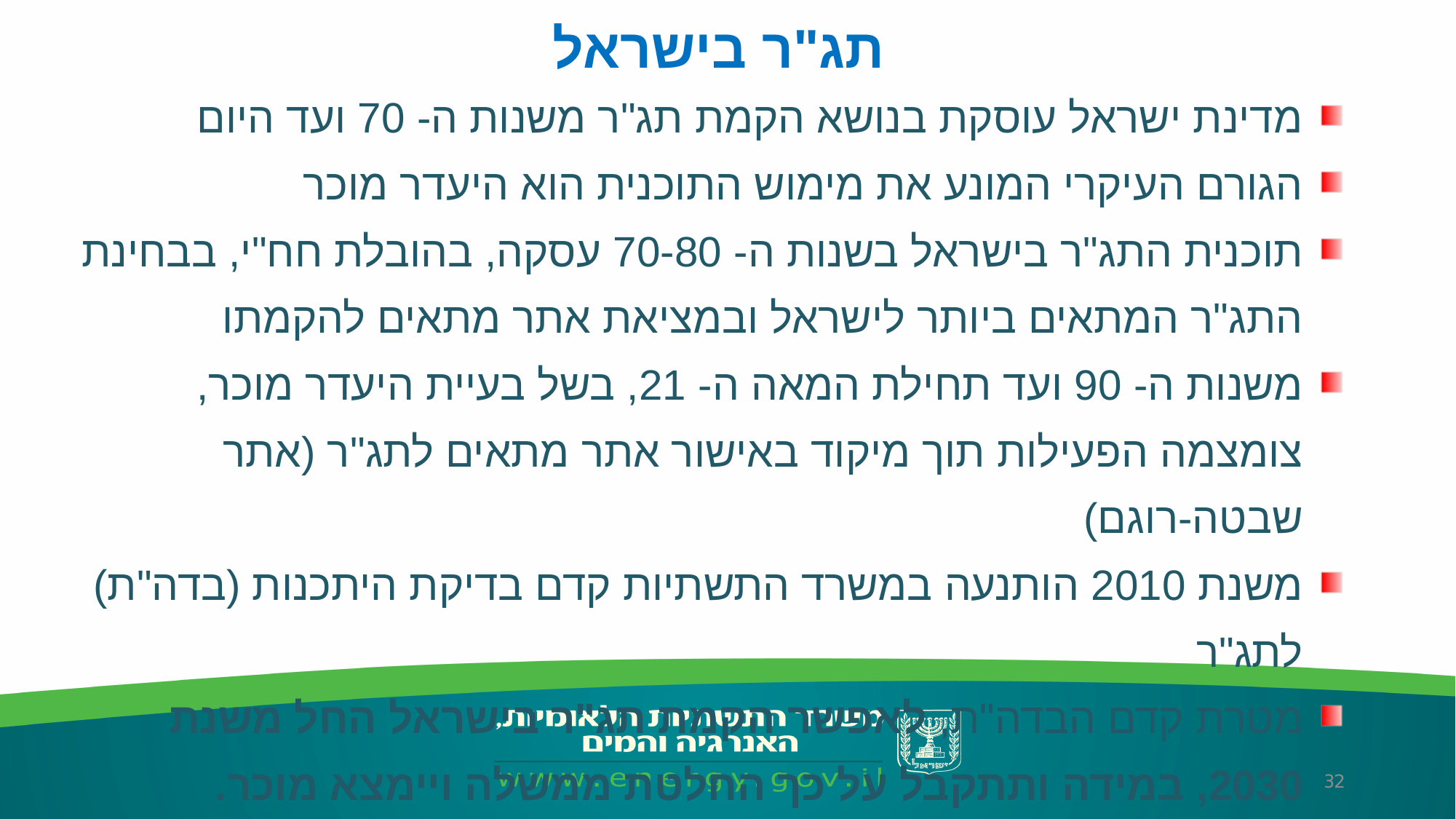

תג"ר בישראל
מדינת ישראל עוסקת בנושא הקמת תג"ר משנות ה- 70 ועד היום
הגורם העיקרי המונע את מימוש התוכנית הוא היעדר מוכר
תוכנית התג"ר בישראל בשנות ה- 70-80 עסקה, בהובלת חח"י, בבחינת התג"ר המתאים ביותר לישראל ובמציאת אתר מתאים להקמתו
משנות ה- 90 ועד תחילת המאה ה- 21, בשל בעיית היעדר מוכר, צומצמה הפעילות תוך מיקוד באישור אתר מתאים לתג"ר (אתר שבטה-רוגם)
משנת 2010 הותנעה במשרד התשתיות קדם בדיקת היתכנות (בדה"ת) לתג"ר
מטרת קדם הבדה"ת, לאפשר הקמת תג"ר בישראל החל משנת 2030, במידה ותתקבל על כך החלטת ממשלה ויימצא מוכר.
32